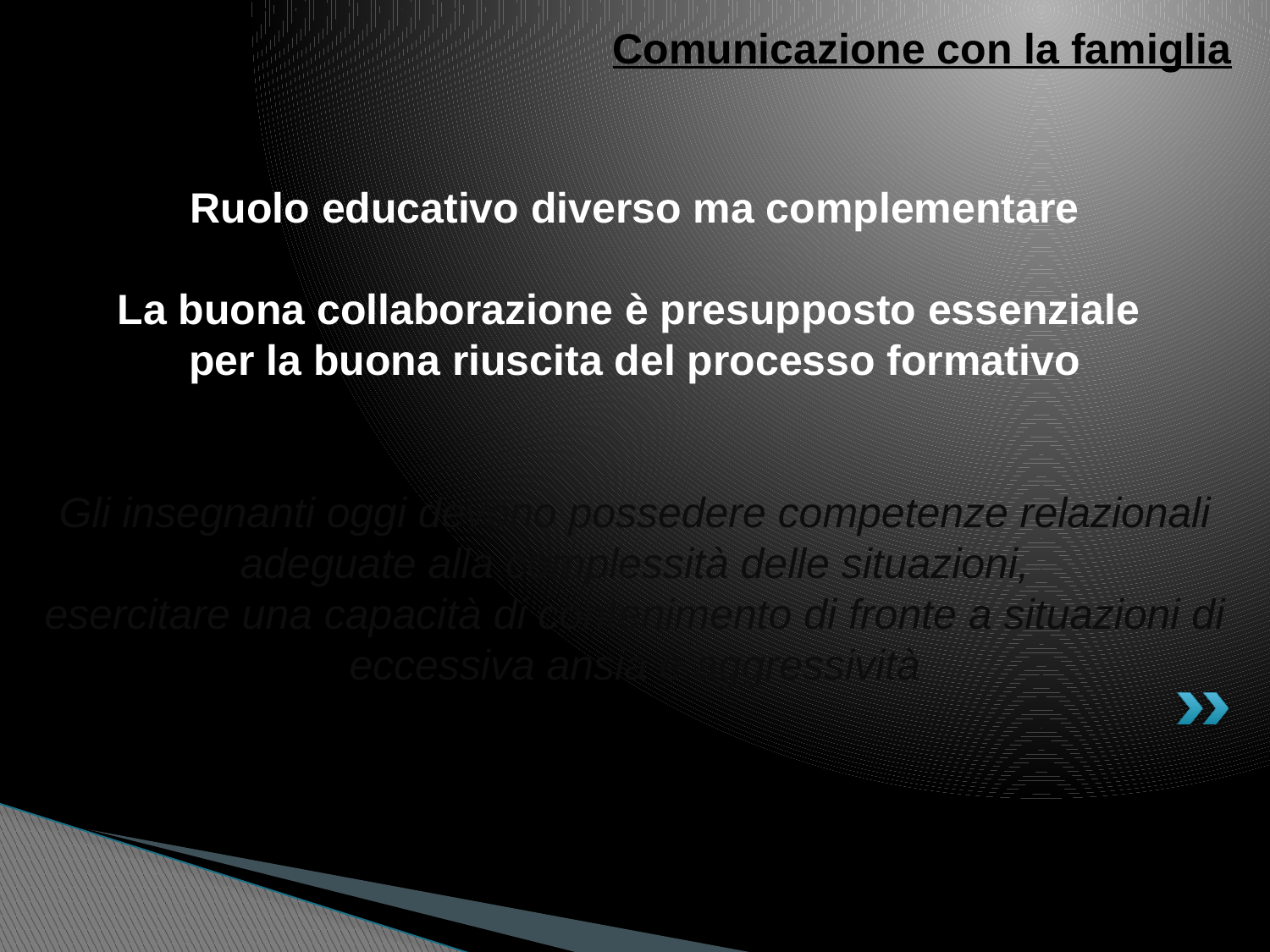

Comunicazione con la famiglia
Ruolo educativo diverso ma complementare

La buona collaborazione è presupposto essenziale
per la buona riuscita del processo formativo

Gli insegnanti oggi devono possedere competenze relazionali adeguate alla complessità delle situazioni,
esercitare una capacità di contenimento di fronte a situazioni di eccessiva ansia e aggressività